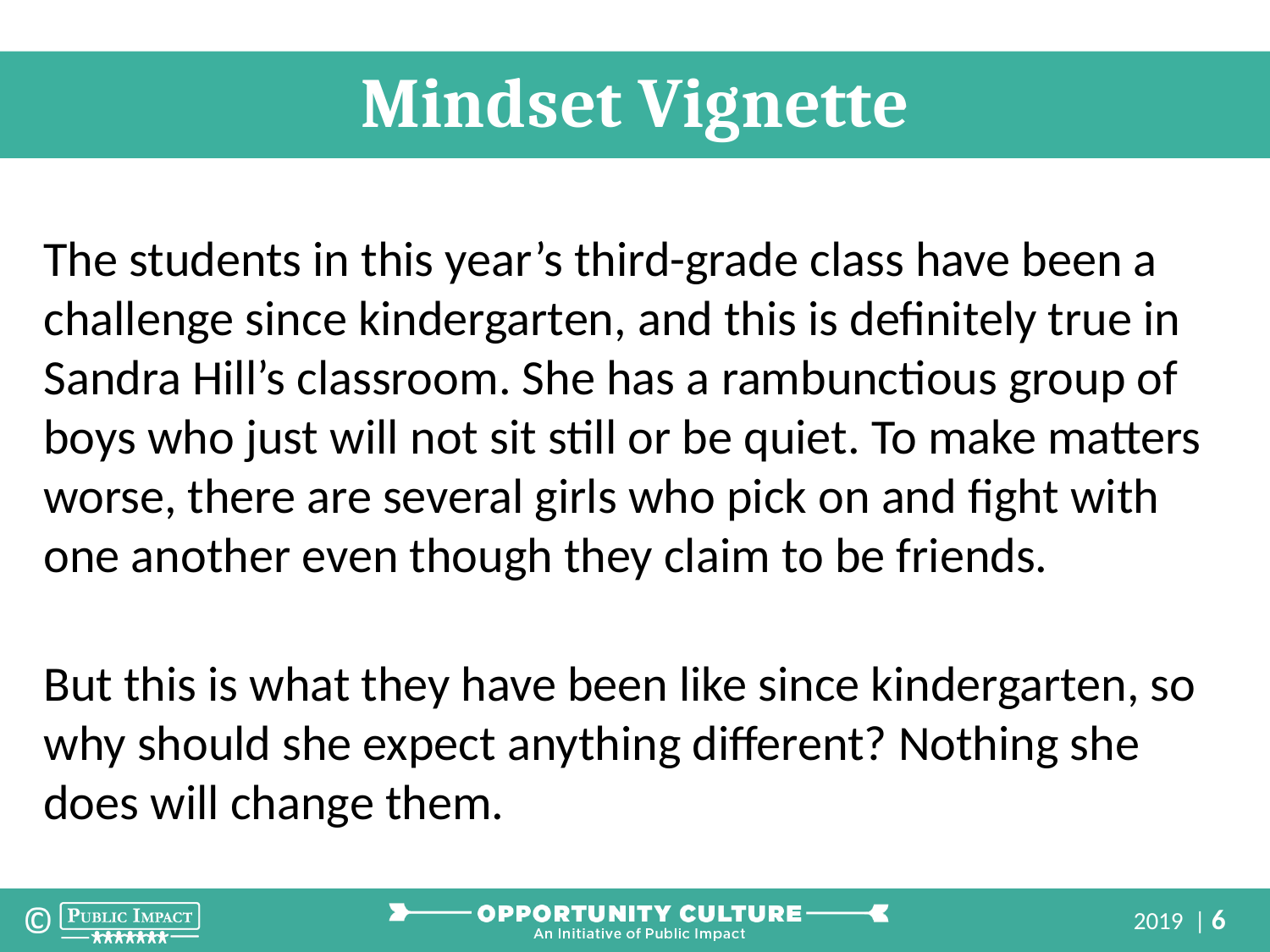

Mindset Vignette
The students in this year’s third-grade class have been a challenge since kindergarten, and this is definitely true in Sandra Hill’s classroom. She has a rambunctious group of boys who just will not sit still or be quiet. To make matters worse, there are several girls who pick on and fight with one another even though they claim to be friends.

But this is what they have been like since kindergarten, so why should she expect anything different? Nothing she does will change them.